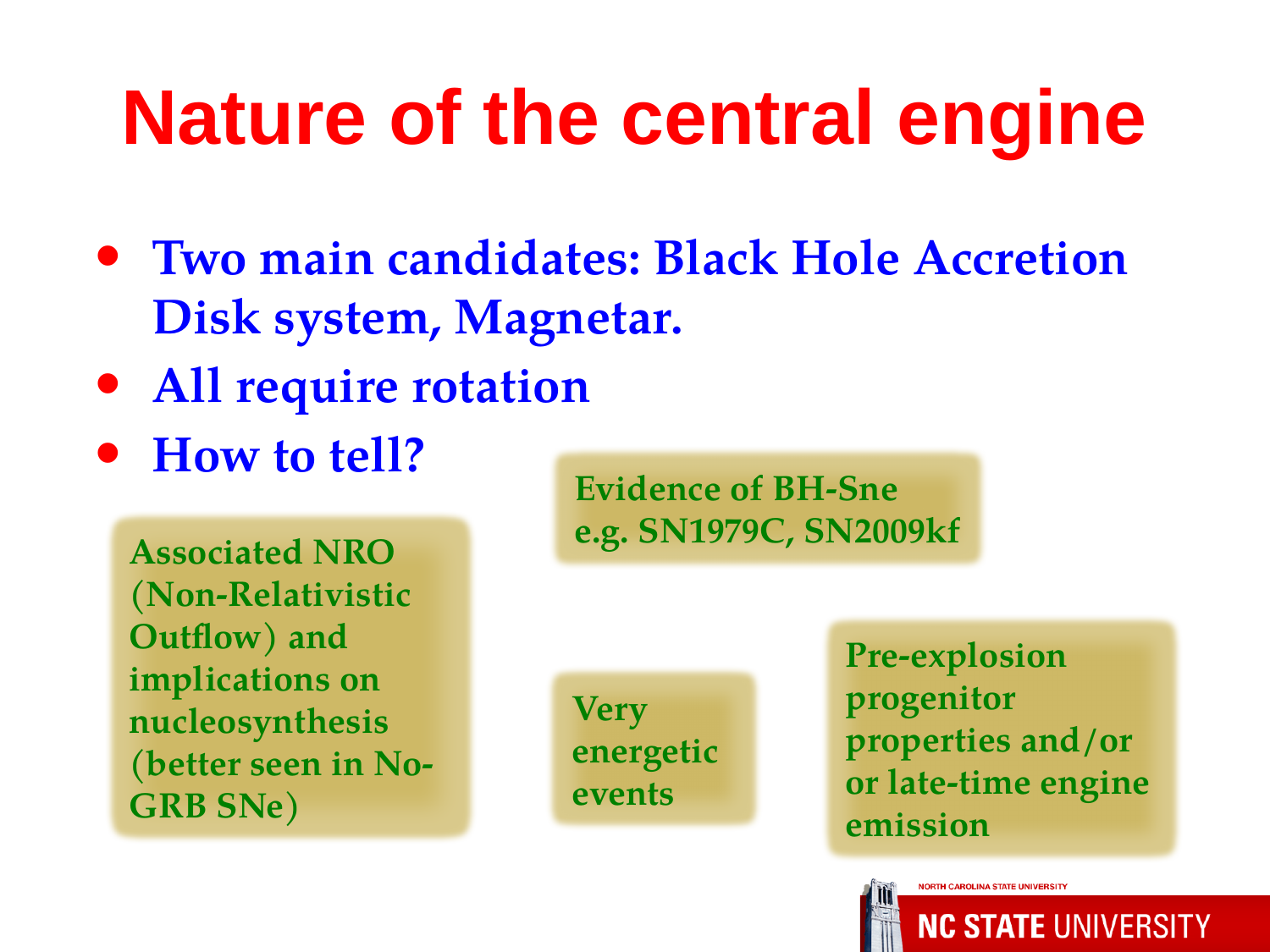

# Nature of the central engine
Two main candidates: Black Hole Accretion Disk system, Magnetar.
All require rotation
How to tell?
Evidence of BH-Sne
e.g. SN1979C, SN2009kf
Associated NRO (Non-Relativistic Outflow) and implications on nucleosynthesis (better seen in No-GRB SNe)
Pre-explosion progenitor properties and/or or late-time engine emission
Very energetic events